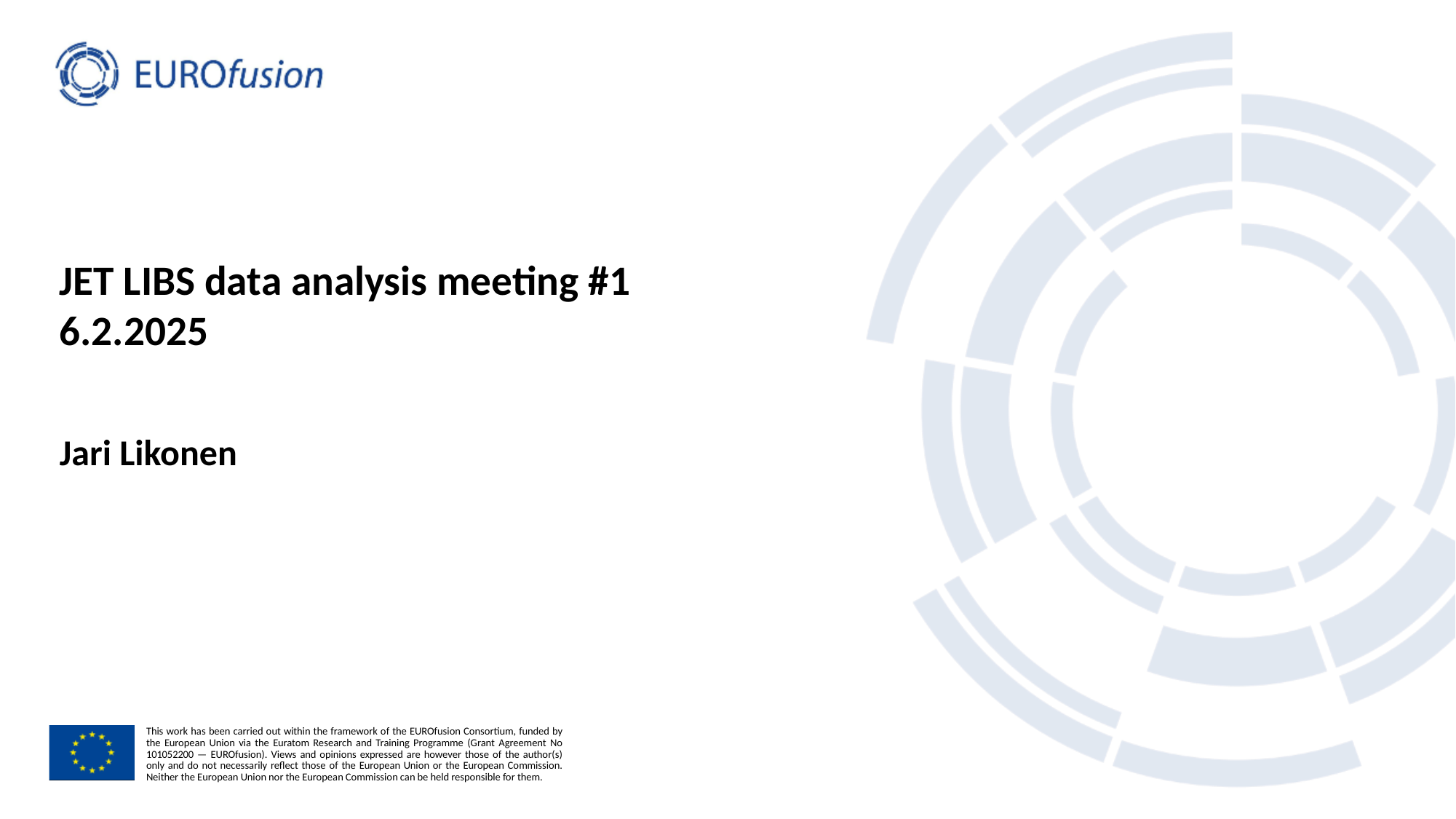

# JET LIBS data analysis meeting #1 6.2.2025

Jari Likonen